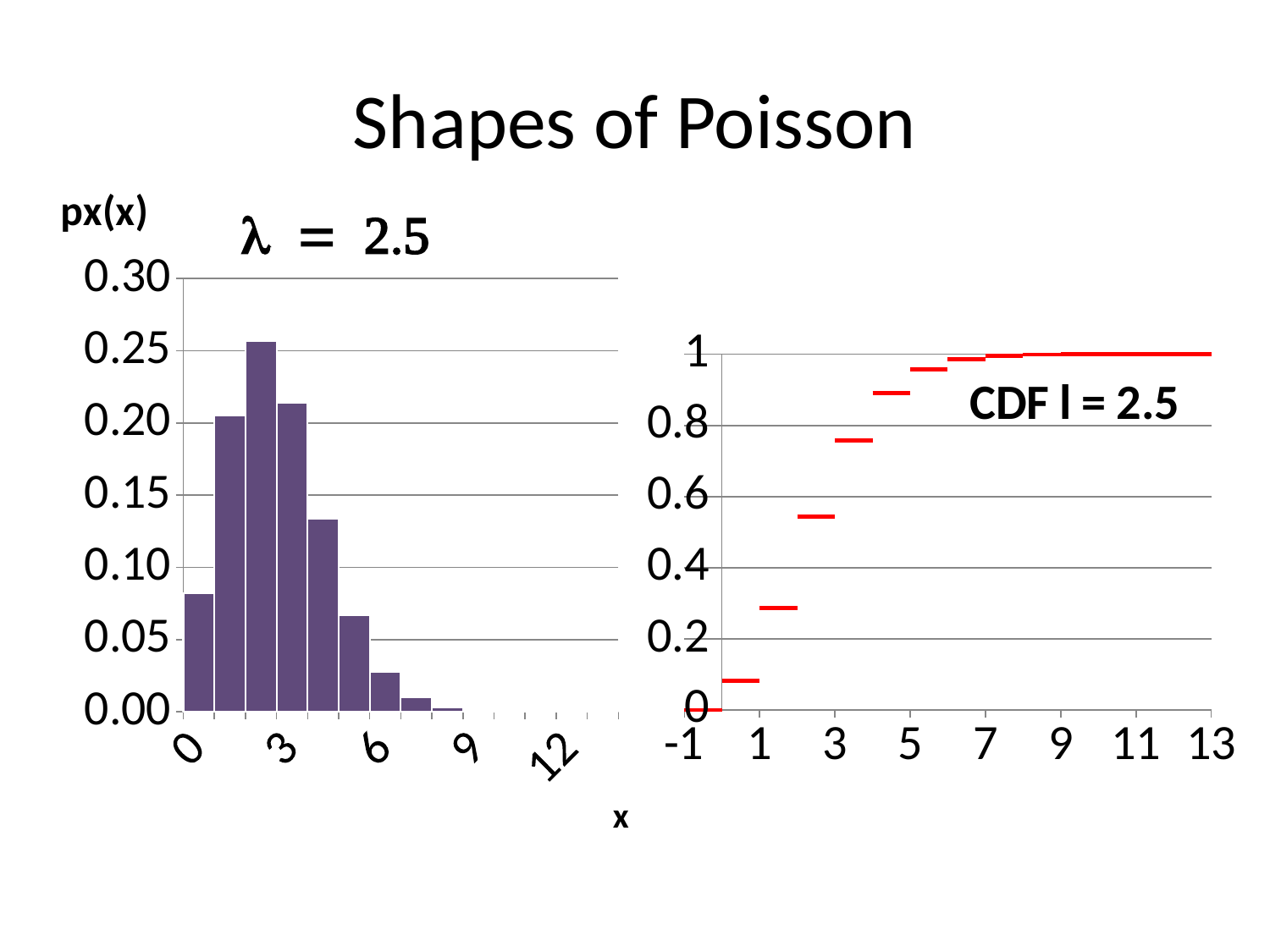

# Shapes of Poisson

### Chart: l = 2.5

| Category | 2.5 |
|---|---|
| 0 | 0.08208499862389883 |
| 1 | 0.20521249655974907 |
| 2 | 0.2565156206996838 |
| 3 | 0.21376301724973645 |
| 4 | 0.13360188578108528 |
| 5 | 0.06680094289054268 |
| 6 | 0.0278337262043928 |
| 7 | 0.00994061650156899 |
| 8 | 0.003106442656740264 |
| 9 | 0.0008629007379834077 |
| 10 | 0.00021572518449585463 |
| 11 | 4.9028451021785205e-05 |
| 12 | 1.0214260629538441e-05 |
| 13 | 1.9642808902958914e-06 |

### Chart: CDF l = 2.5

| Category |  |  |  |  |  |  |  |  |  |  |  |  |  |  |
|---|---|---|---|---|---|---|---|---|---|---|---|---|---|---|